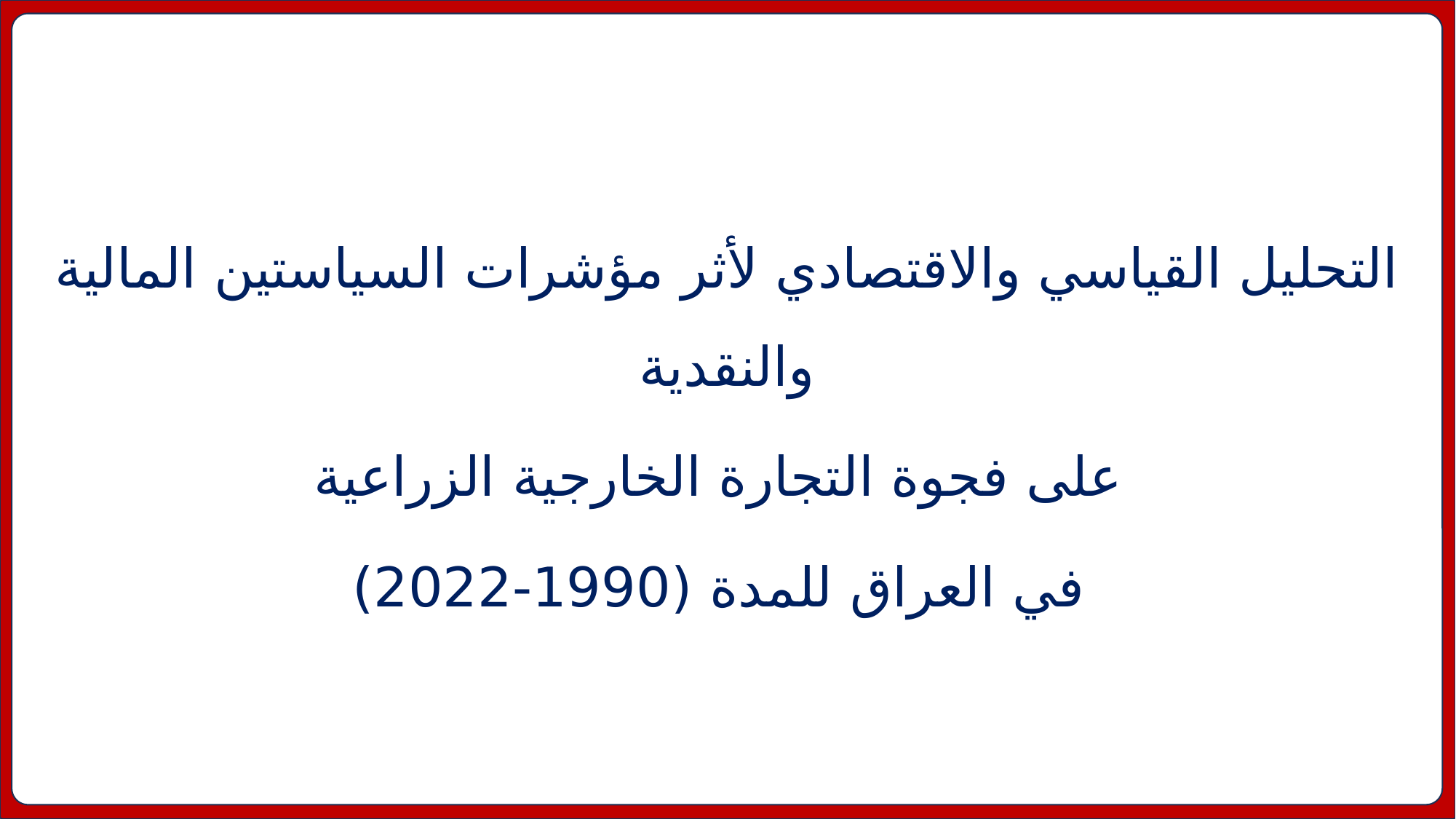

التحليل القياسي والاقتصادي لأثر مؤشرات السياستين المالية والنقدية
 على فجوة التجارة الخارجية الزراعية
 في العراق للمدة (1990-2022)